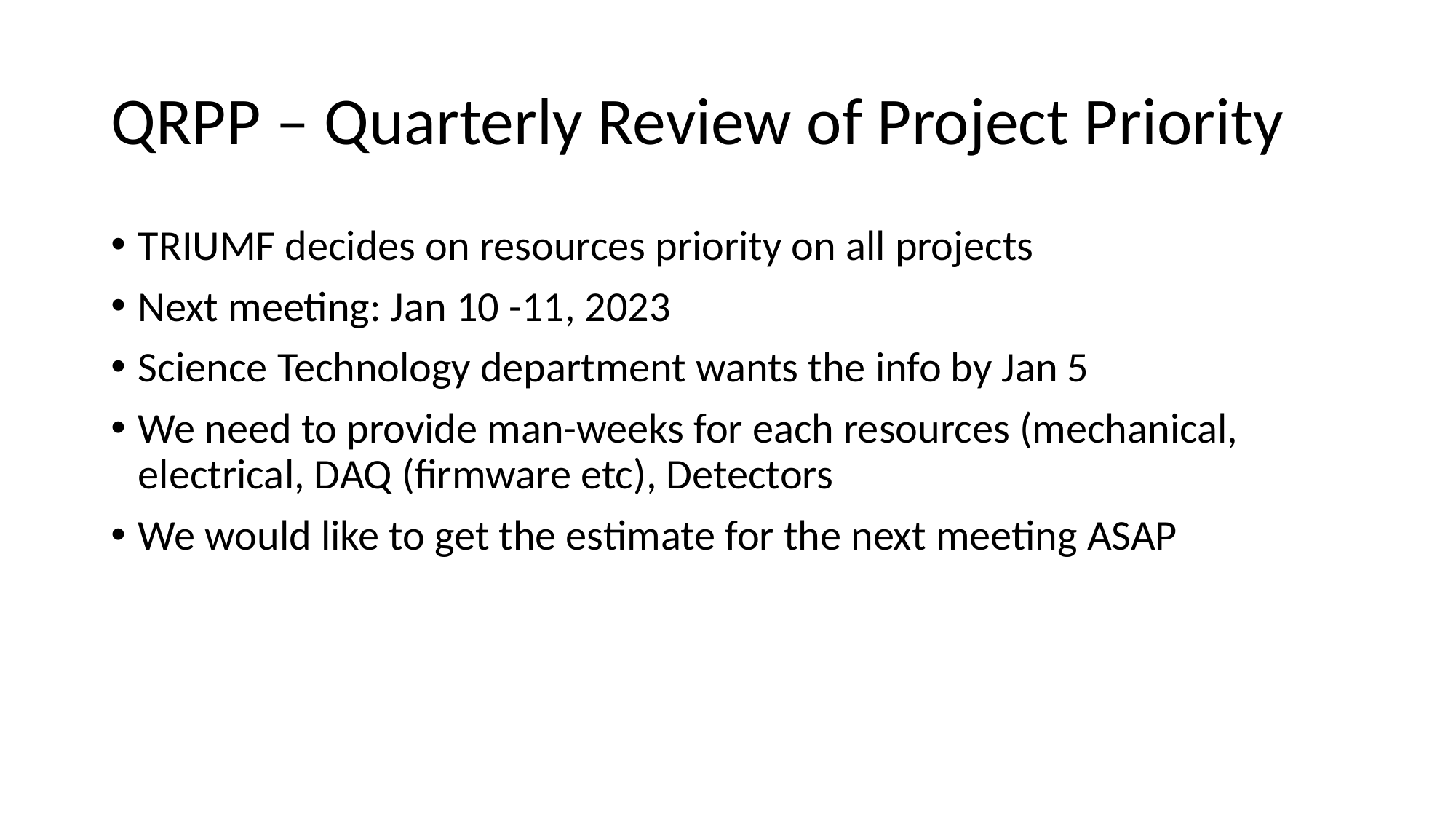

# QRPP – Quarterly Review of Project Priority
TRIUMF decides on resources priority on all projects
Next meeting: Jan 10 -11, 2023
Science Technology department wants the info by Jan 5
We need to provide man-weeks for each resources (mechanical, electrical, DAQ (firmware etc), Detectors
We would like to get the estimate for the next meeting ASAP